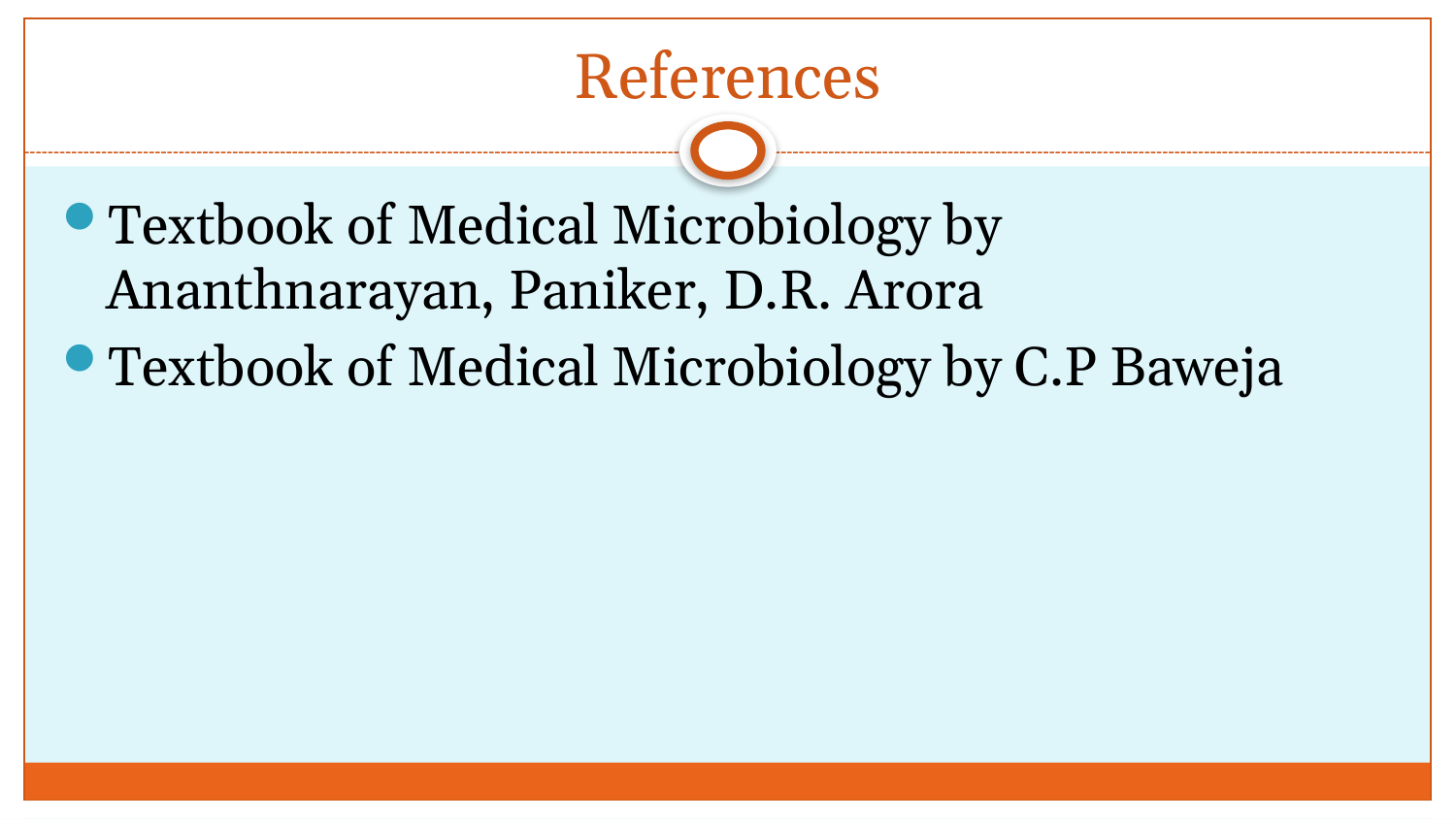

# References
Textbook of Medical Microbiology by Ananthnarayan, Paniker, D.R. Arora
Textbook of Medical Microbiology by C.P Baweja